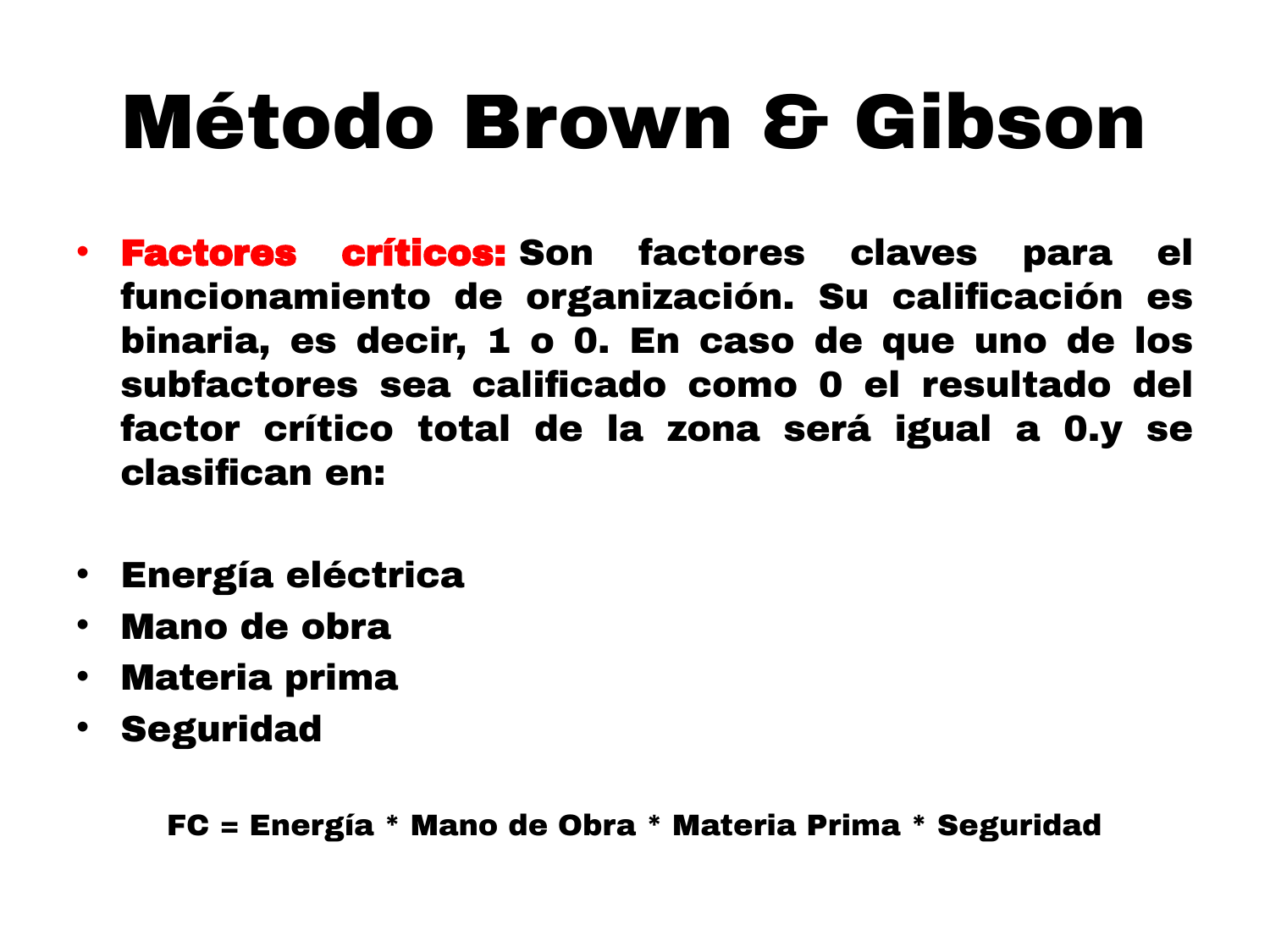

# Método Brown & Gibson
Factores críticos: Son factores claves para el funcionamiento de organización. Su calificación es binaria, es decir, 1 o 0. En caso de que uno de los subfactores sea calificado como 0 el resultado del factor crítico total de la zona será igual a 0.y se clasifican en:

Energía eléctrica
Mano de obra
Materia prima
Seguridad

FC = Energía * Mano de Obra * Materia Prima * Seguridad